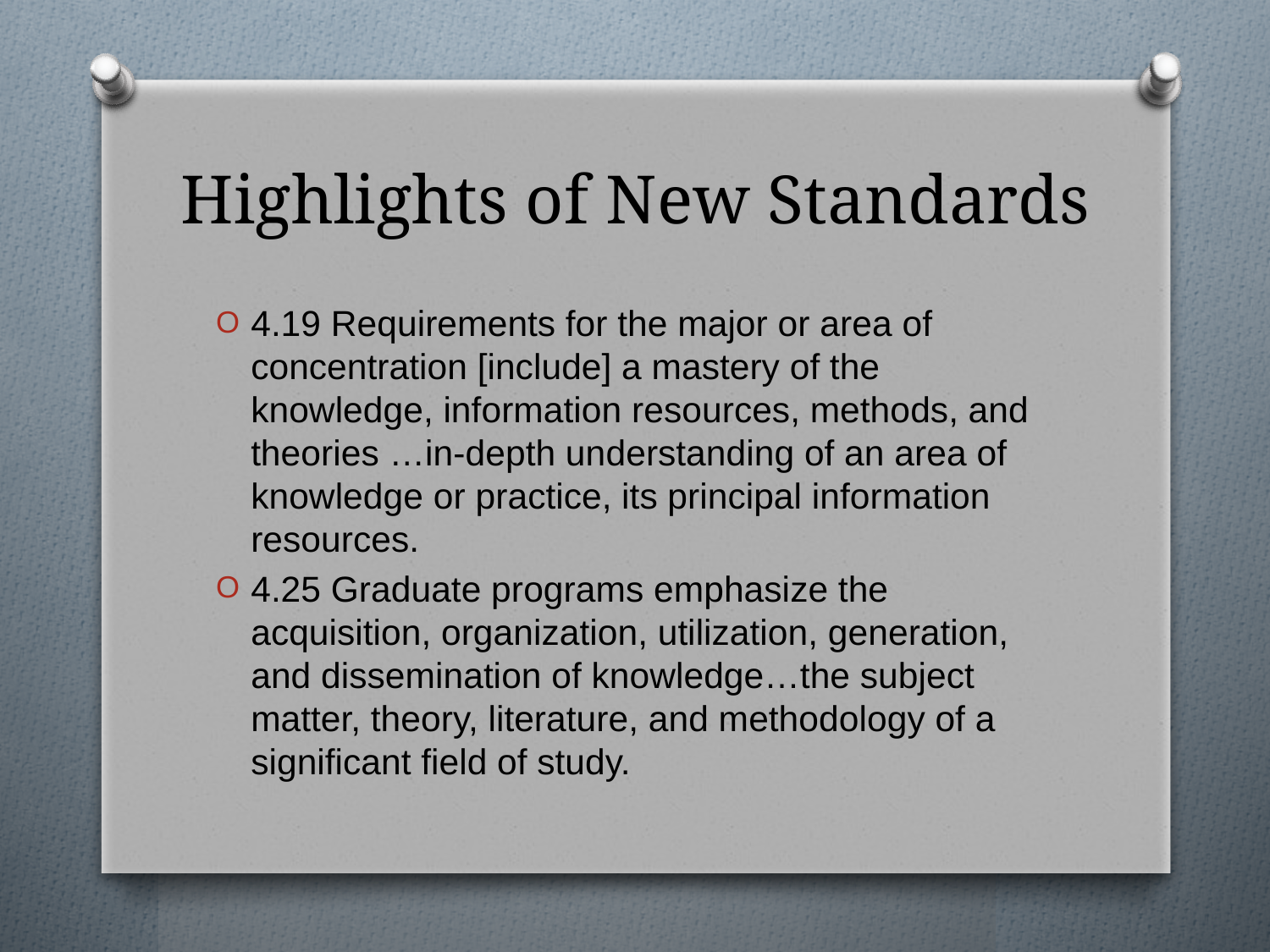

# Highlights of New Standards
4.19 Requirements for the major or area of concentration [include] a mastery of the knowledge, information resources, methods, and theories …in-depth understanding of an area of knowledge or practice, its principal information resources.
4.25 Graduate programs emphasize the acquisition, organization, utilization, generation, and dissemination of knowledge…the subject matter, theory, literature, and methodology of a significant field of study.